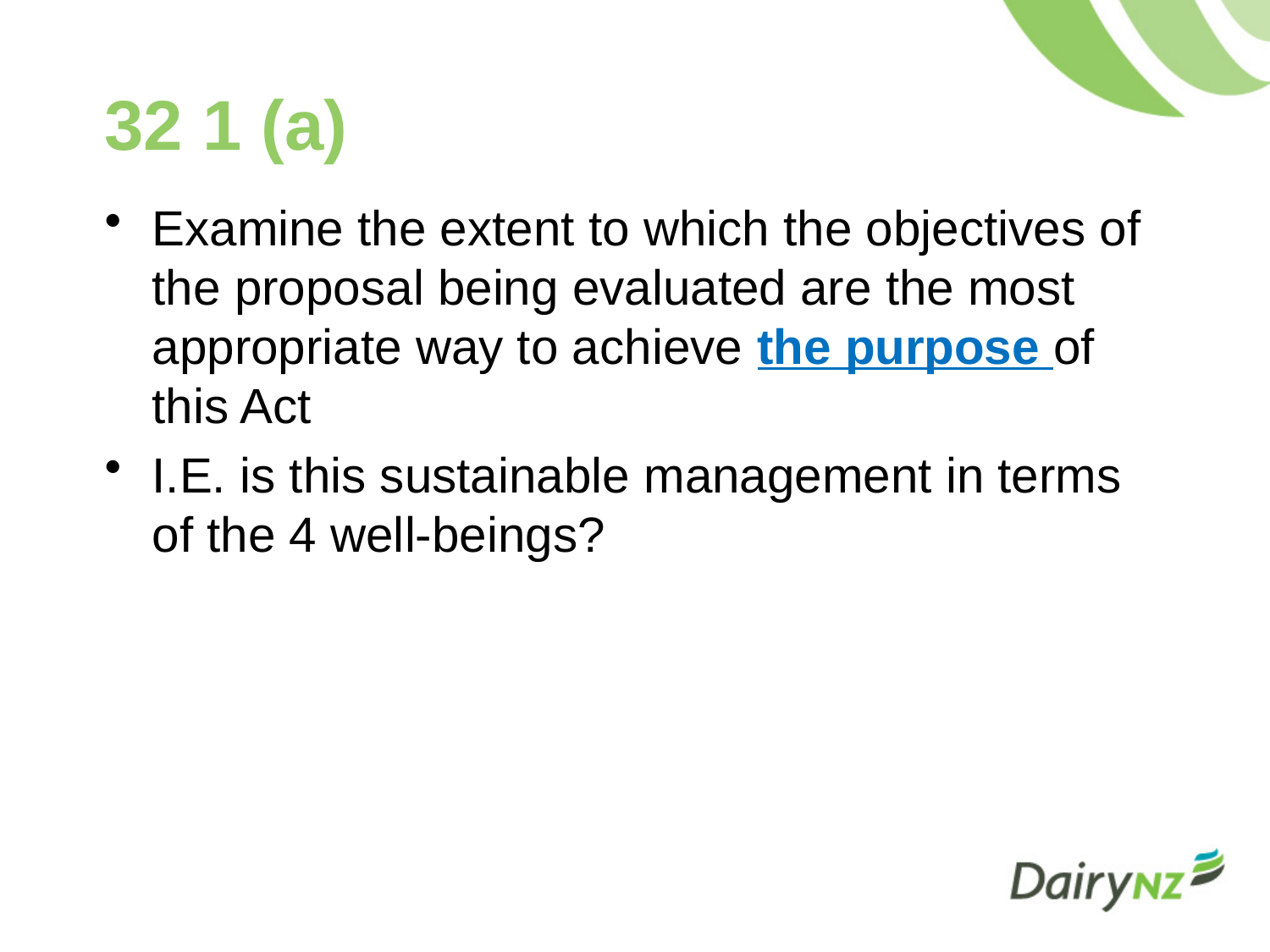

# 32 1 (a)
Examine the extent to which the objectives of the proposal being evaluated are the most appropriate way to achieve the purpose of this Act
I.E. is this sustainable management in terms of the 4 well-beings?